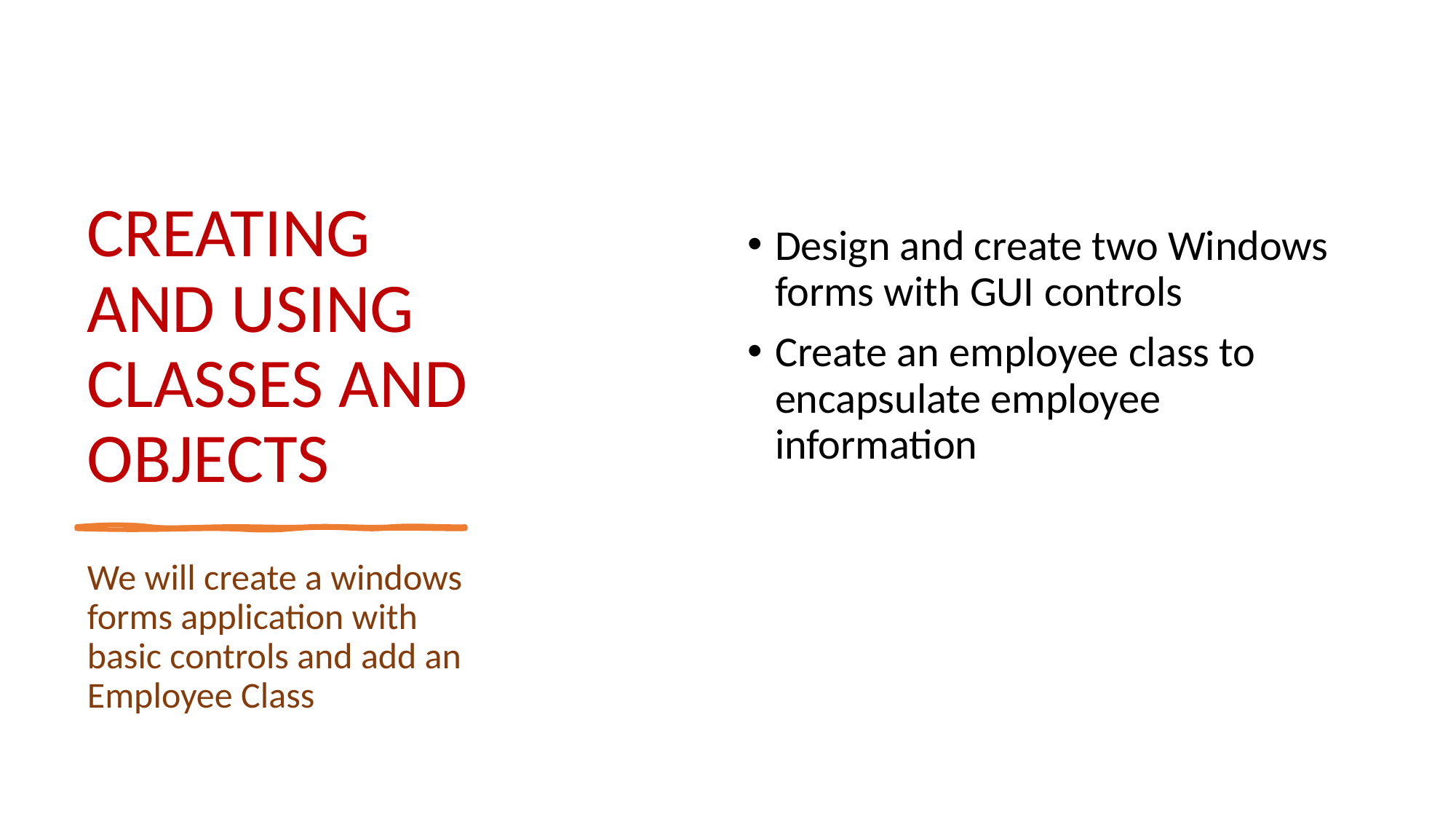

# CREATING AND USING CLASSES AND OBJECTS
Design and create two Windows forms with GUI controls
Create an employee class to encapsulate employee information

We will create a windows forms application with basic controls and add an Employee Class